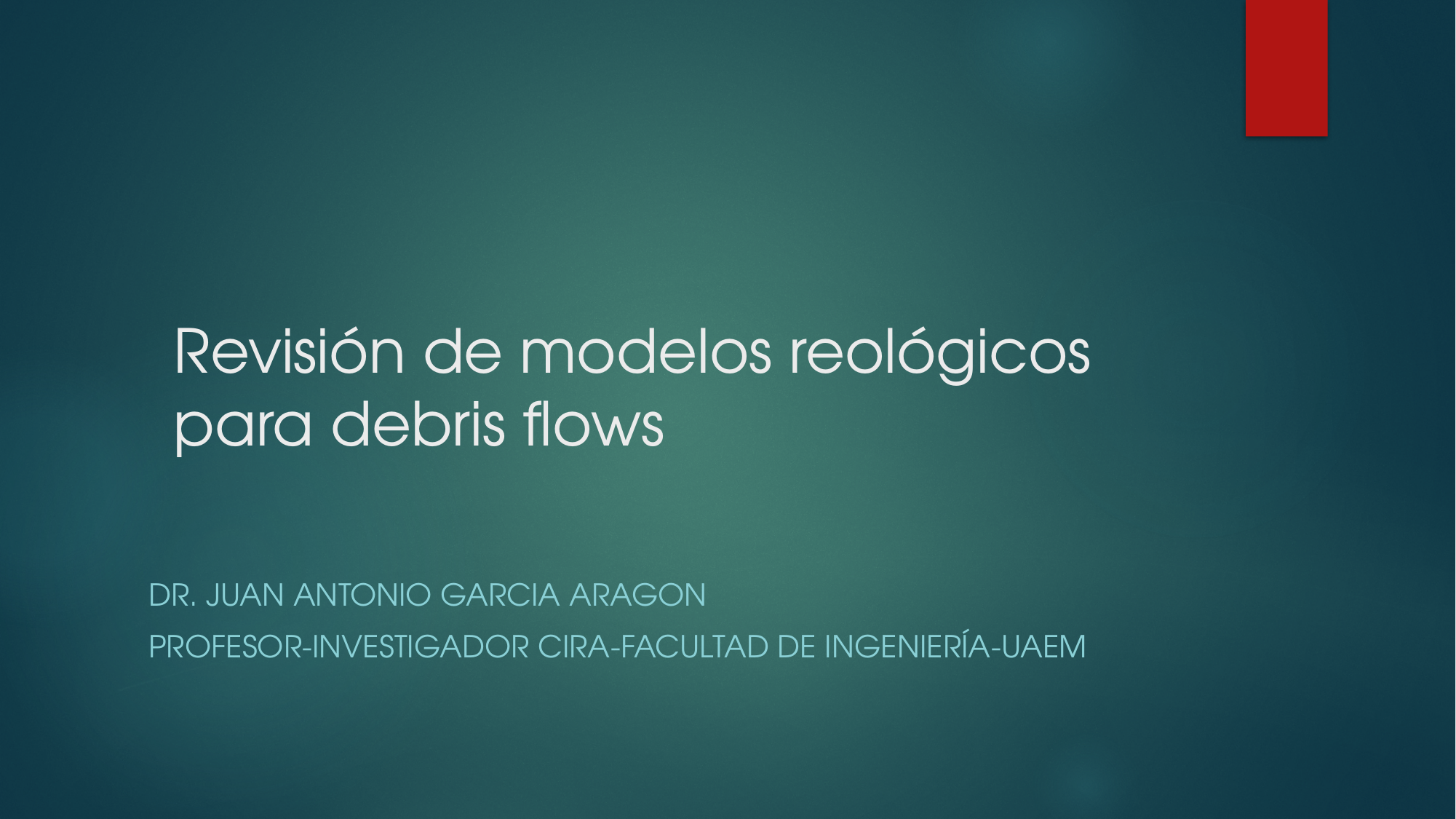

# Revisión de modelos reológicos para debris flows
Dr. Juan Antonio garcia aragon
Profesor-investigador CIRA-facultad de ingeniería-uaem